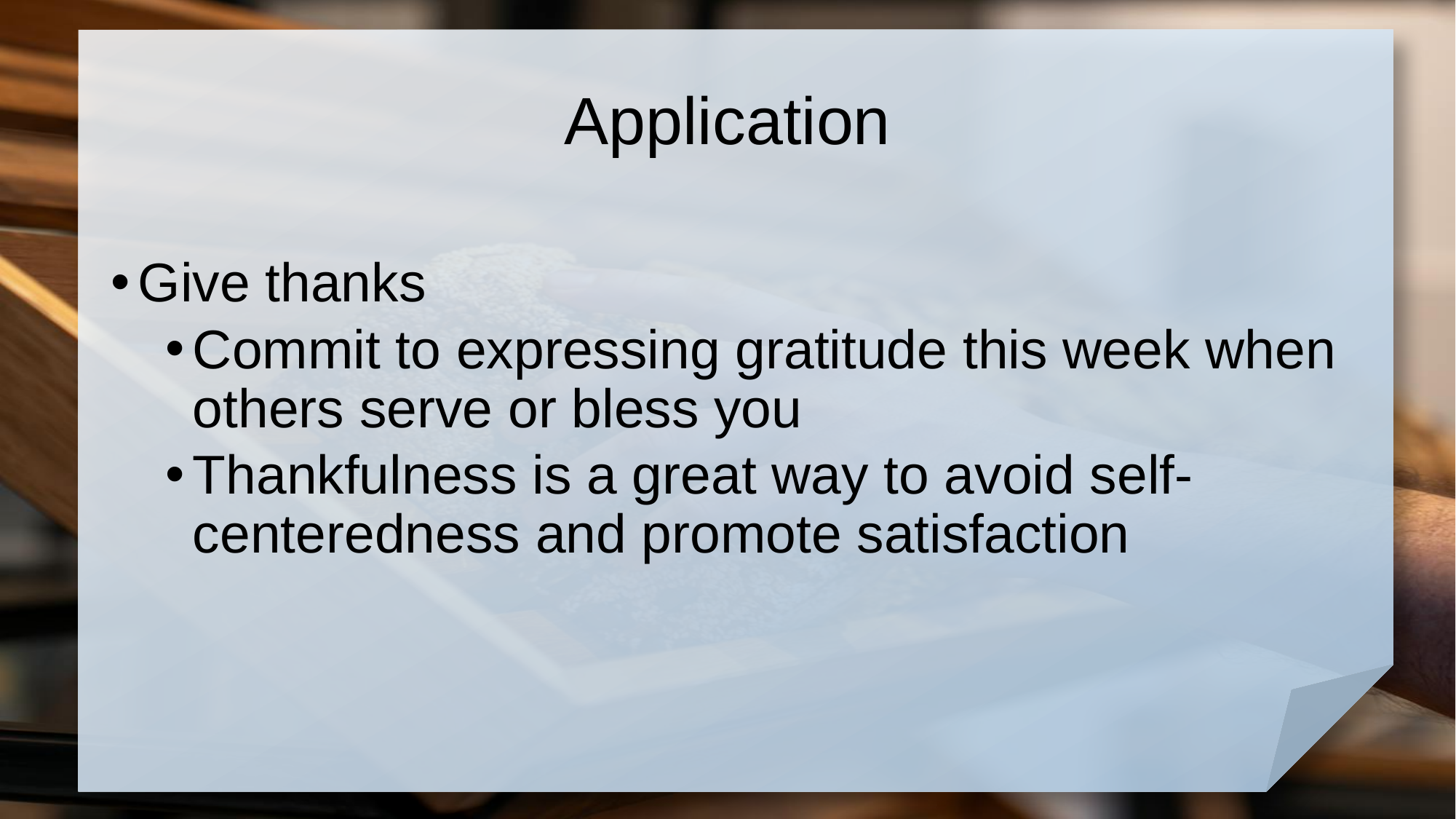

# Application
Give thanks
Commit to expressing gratitude this week when others serve or bless you
Thankfulness is a great way to avoid self-centeredness and promote satisfaction